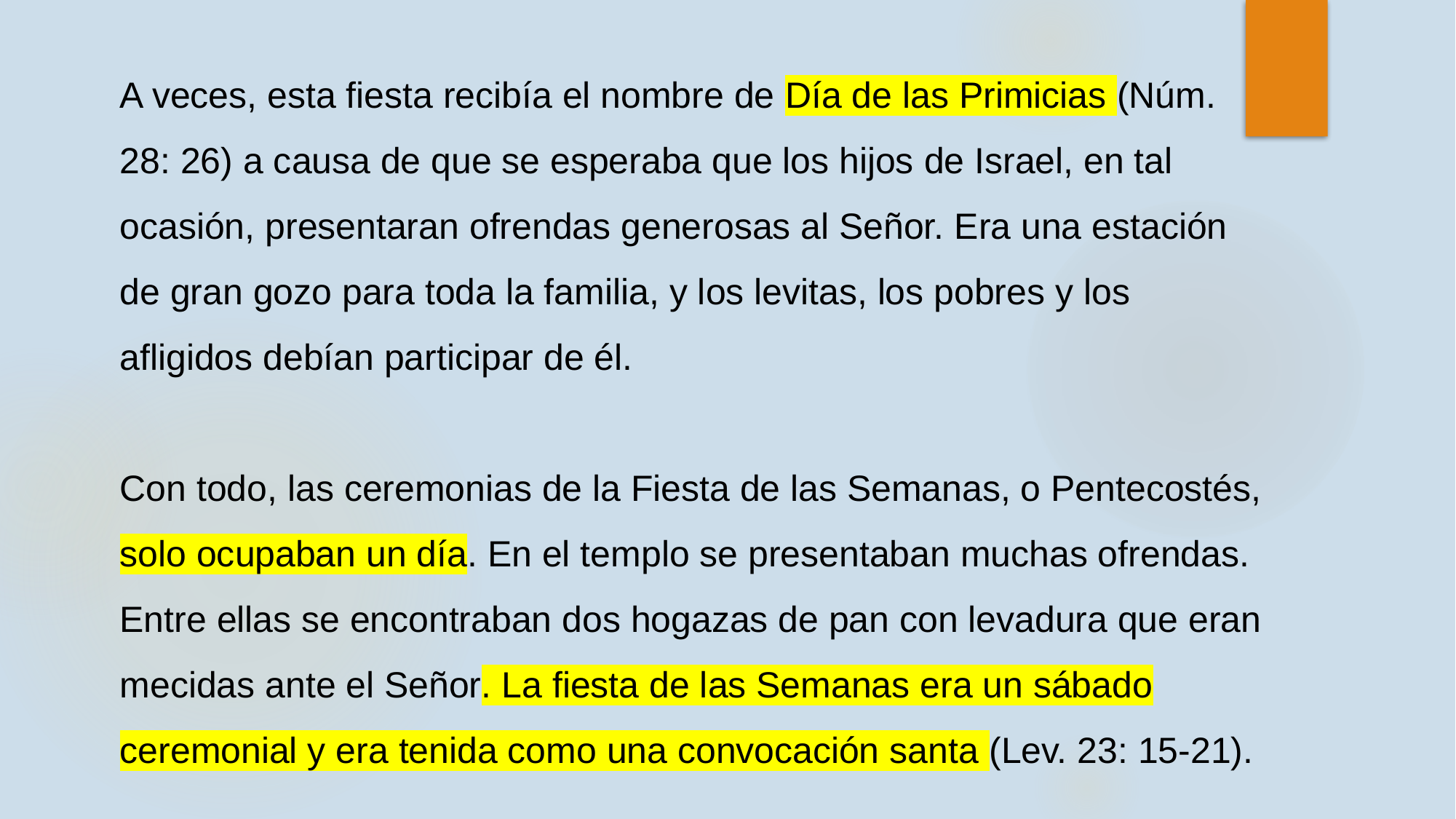

A veces, esta fiesta recibía el nombre de Día de las Primicias (Núm. 28: 26) a causa de que se esperaba que los hijos de Israel, en tal ocasión, presentaran ofrendas generosas al Señor. Era una estación de gran gozo para toda la familia, y los levitas, los pobres y los afligidos debían participar de él.

Con todo, las ceremonias de la Fiesta de las Semanas, o Pentecostés, solo ocupaban un día. En el templo se presentaban muchas ofrendas. Entre ellas se encontraban dos hogazas de pan con levadura que eran mecidas ante el Señor. La fiesta de las Semanas era un sábado ceremonial y era tenida como una convocación santa (Lev. 23: 15-21).